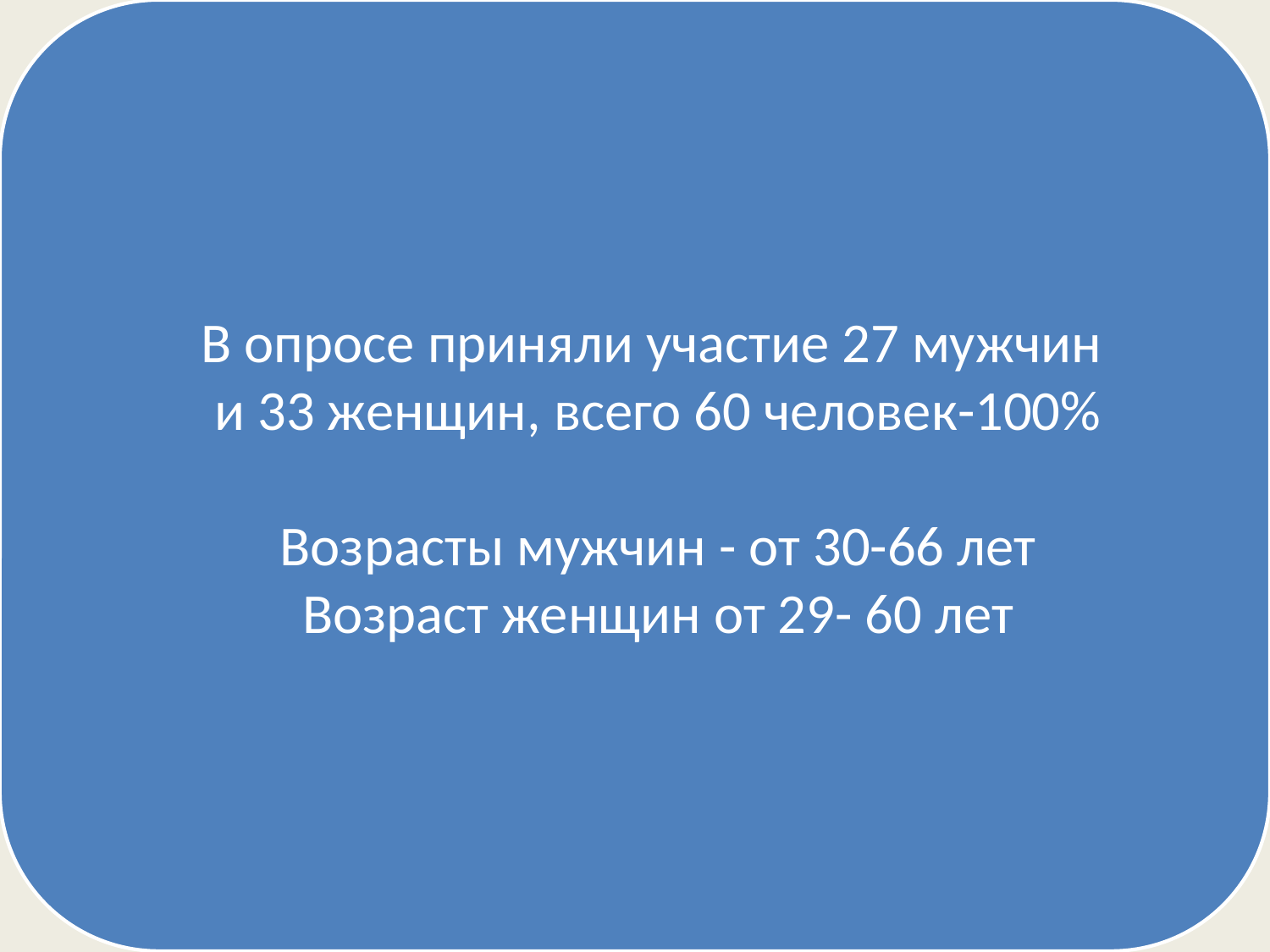

В опросе приняли участие 27 мужчин
и 33 женщин, всего 60 человек-100%

Возрасты мужчин - от 30-66 лет
Возраст женщин от 29- 60 лет
2